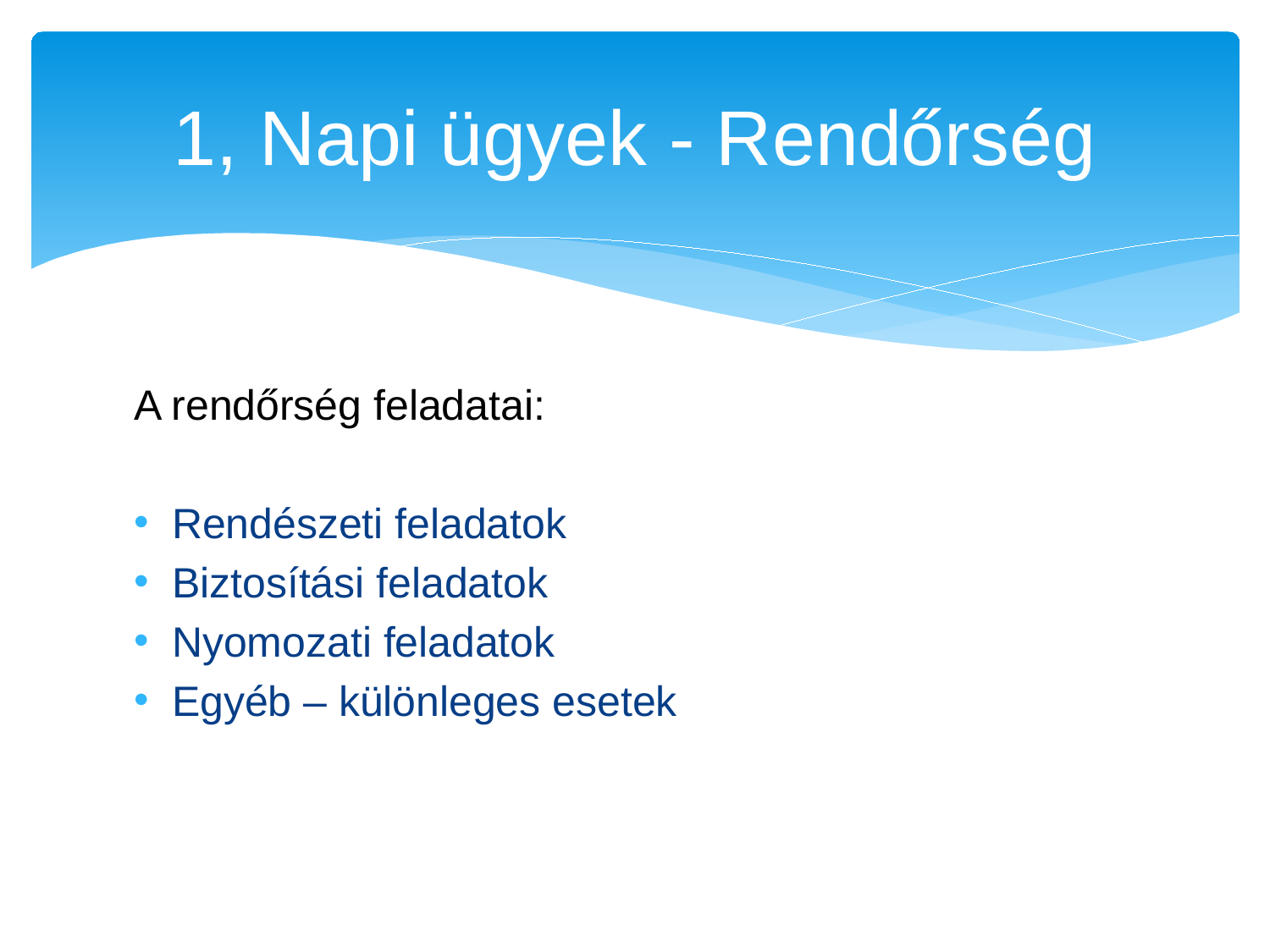

# 1, Napi ügyek - Rendőrség
A rendőrség feladatai:

Rendészeti feladatok
Biztosítási feladatok
Nyomozati feladatok
Egyéb – különleges esetek